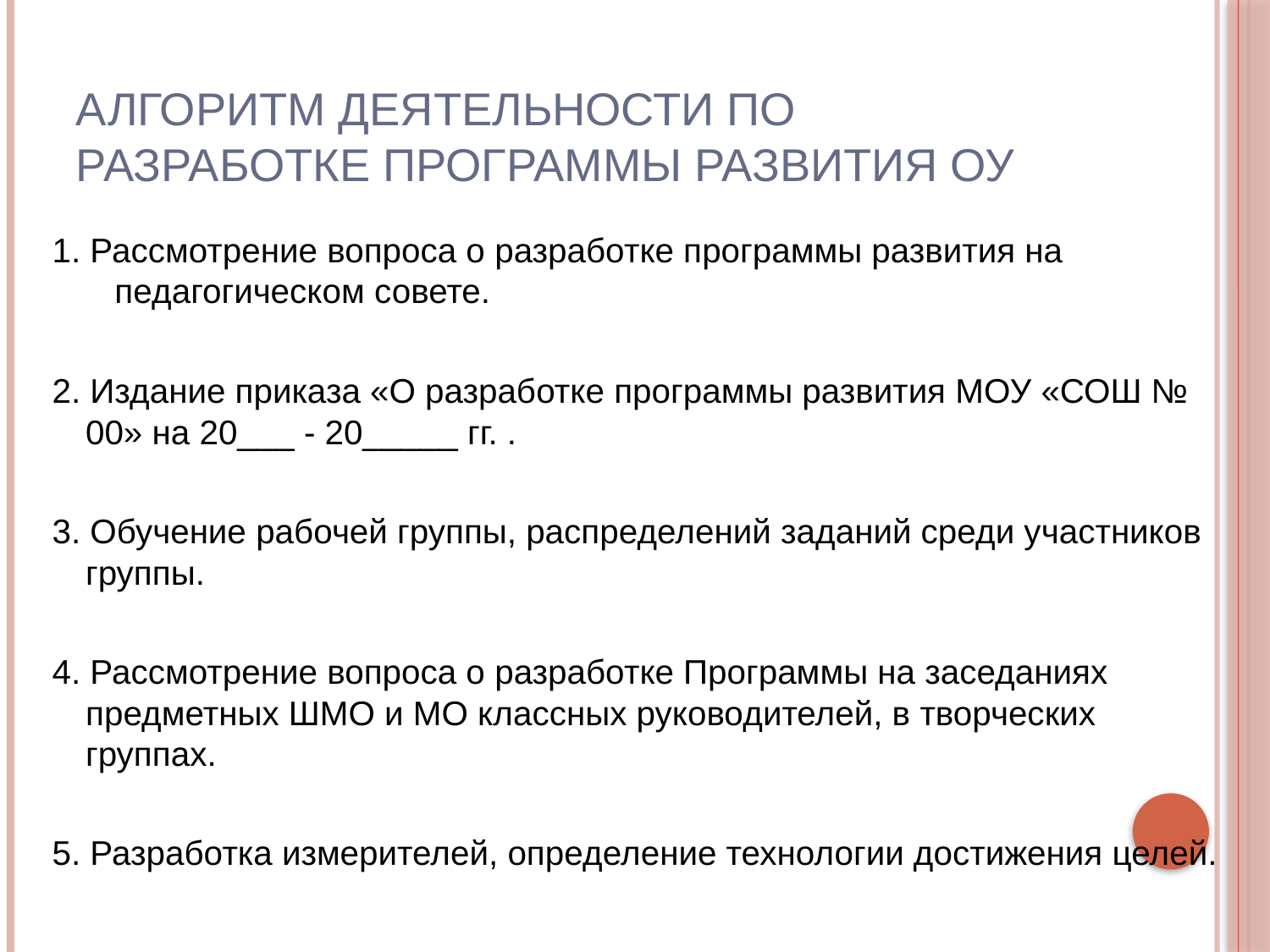

# Алгоритм деятельности по  разработке программы развития ОУ
1. Рассмотрение вопроса о разработке программы развития на педагогическом совете.

2. Издание приказа «О разработке программы развития МОУ «СОШ № 00» на 20___ - 20_____ гг. .

3. Обучение рабочей группы, распределений заданий среди участников группы.

4. Рассмотрение вопроса о разработке Программы на заседаниях предметных ШМО и МО классных руководителей, в творческих группах.

5. Разработка измерителей, определение технологии достижения целей.